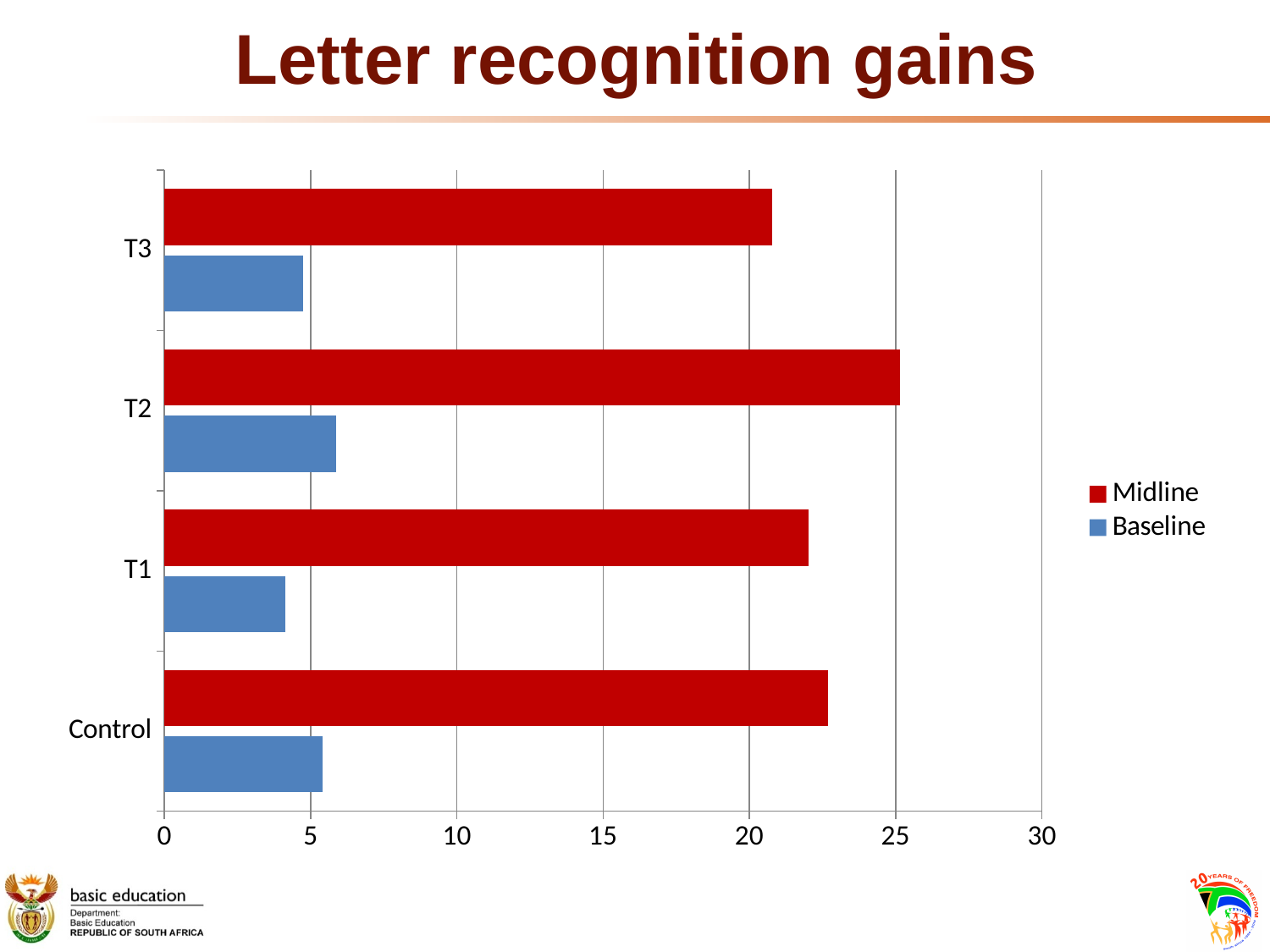

# Letter recognition gains

### Chart

| Category |  |  |
|---|---|---|
| Control | 5.405212 | 22.7016 |
| T1 | 4.127593 | 22.01364 |
| T2 | 5.871636 | 25.14488 |
| T3 | 4.747465 | 20.78982 |